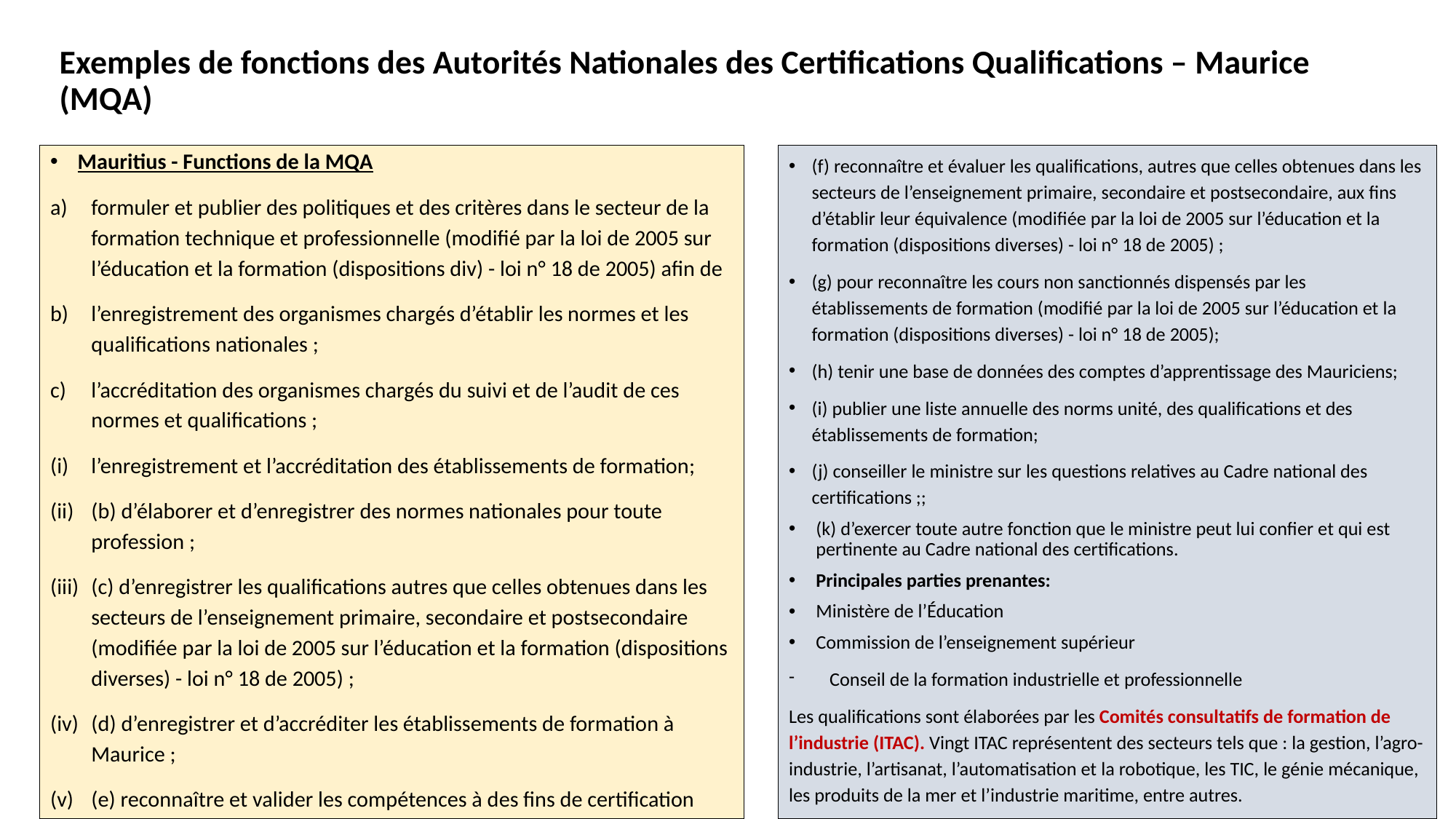

# Exemples de fonctions des Autorités Nationales des Certifications Qualifications – Maurice (MQA)
Mauritius - Functions de la MQA
formuler et publier des politiques et des critères dans le secteur de la formation technique et professionnelle (modifié par la loi de 2005 sur l’éducation et la formation (dispositions div) - loi n° 18 de 2005) afin de
l’enregistrement des organismes chargés d’établir les normes et les qualifications nationales ;
l’accréditation des organismes chargés du suivi et de l’audit de ces normes et qualifications ;
l’enregistrement et l’accréditation des établissements de formation;
(b) d’élaborer et d’enregistrer des normes nationales pour toute profession ;
(c) d’enregistrer les qualifications autres que celles obtenues dans les secteurs de l’enseignement primaire, secondaire et postsecondaire (modifiée par la loi de 2005 sur l’éducation et la formation (dispositions diverses) - loi n° 18 de 2005) ;
(d) d’enregistrer et d’accréditer les établissements de formation à Maurice ;
(e) reconnaître et valider les compétences à des fins de certification obtenues en dehors des systèmes formels d’éducation et de formation ;

(f) reconnaître et évaluer les qualifications, autres que celles obtenues dans les secteurs de l’enseignement primaire, secondaire et postsecondaire, aux fins d’établir leur équivalence (modifiée par la loi de 2005 sur l’éducation et la formation (dispositions diverses) - loi n° 18 de 2005) ;
(g) pour reconnaître les cours non sanctionnés dispensés par les établissements de formation (modifié par la loi de 2005 sur l’éducation et la formation (dispositions diverses) - loi n° 18 de 2005);
(h) tenir une base de données des comptes d’apprentissage des Mauriciens;
(i) publier une liste annuelle des norms unité, des qualifications et des établissements de formation;
(j) conseiller le ministre sur les questions relatives au Cadre national des certifications ;;
(k) d’exercer toute autre fonction que le ministre peut lui confier et qui est pertinente au Cadre national des certifications.
Principales parties prenantes:
Ministère de l’Éducation
Commission de l’enseignement supérieur
Conseil de la formation industrielle et professionnelle
Les qualifications sont élaborées par les Comités consultatifs de formation de l’industrie (ITAC). Vingt ITAC représentent des secteurs tels que : la gestion, l’agro-industrie, l’artisanat, l’automatisation et la robotique, les TIC, le génie mécanique, les produits de la mer et l’industrie maritime, entre autres.